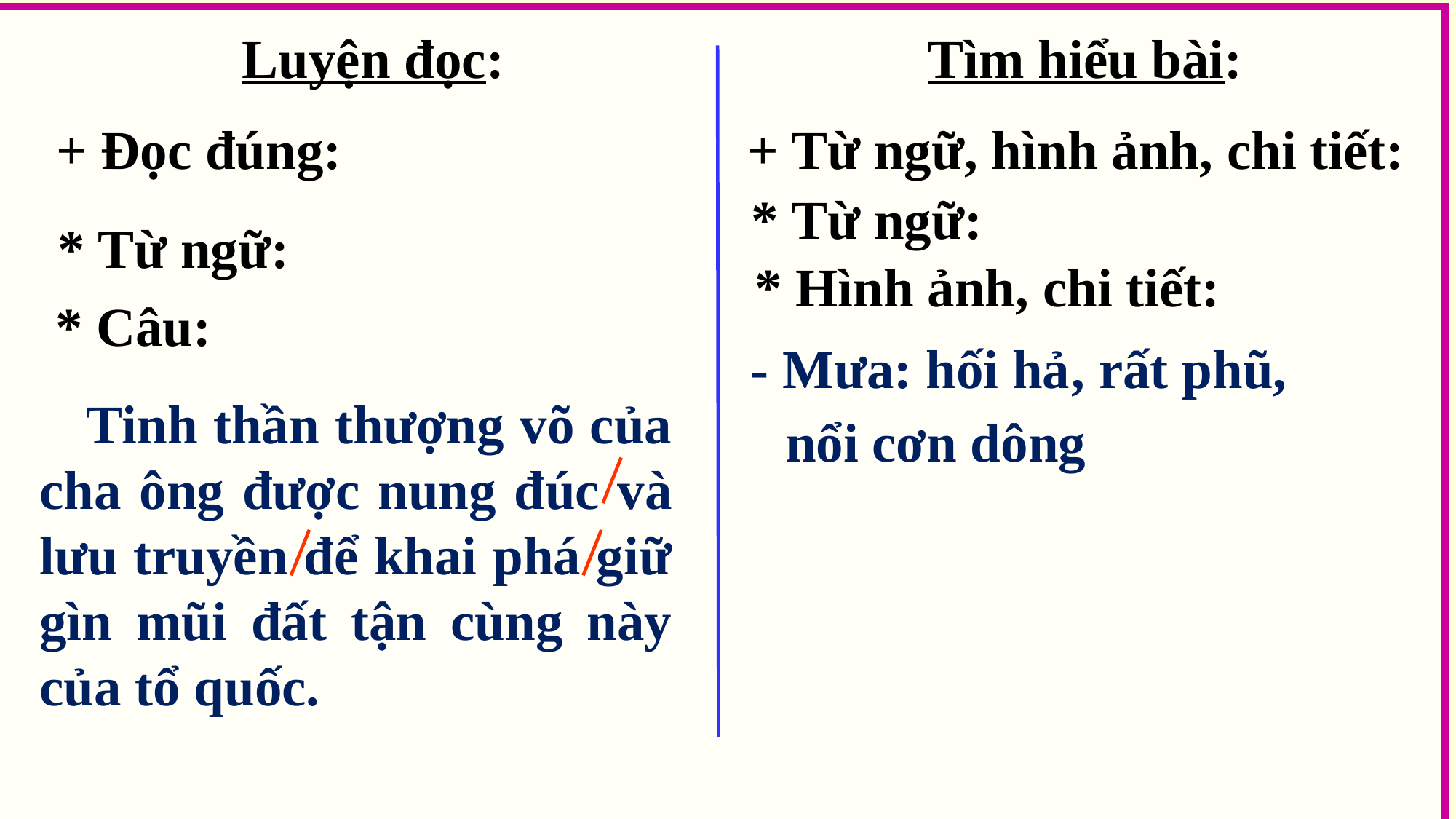

Luyện đọc:                               Tìm hiểu bài:

+ Đọc đúng:
+ Từ ngữ, hình ảnh, chi tiết:
* Từ ngữ:
* Từ ngữ:
* Hình ảnh, chi tiết:
* Câu:
- Mưa: hối hả
, rất phũ,
nổi cơn dông
   Tinh thần thượng võ của cha ông được nung đúc và lưu truyền để khai phá giữ gìn mũi đất tận cùng này của tổ quốc.